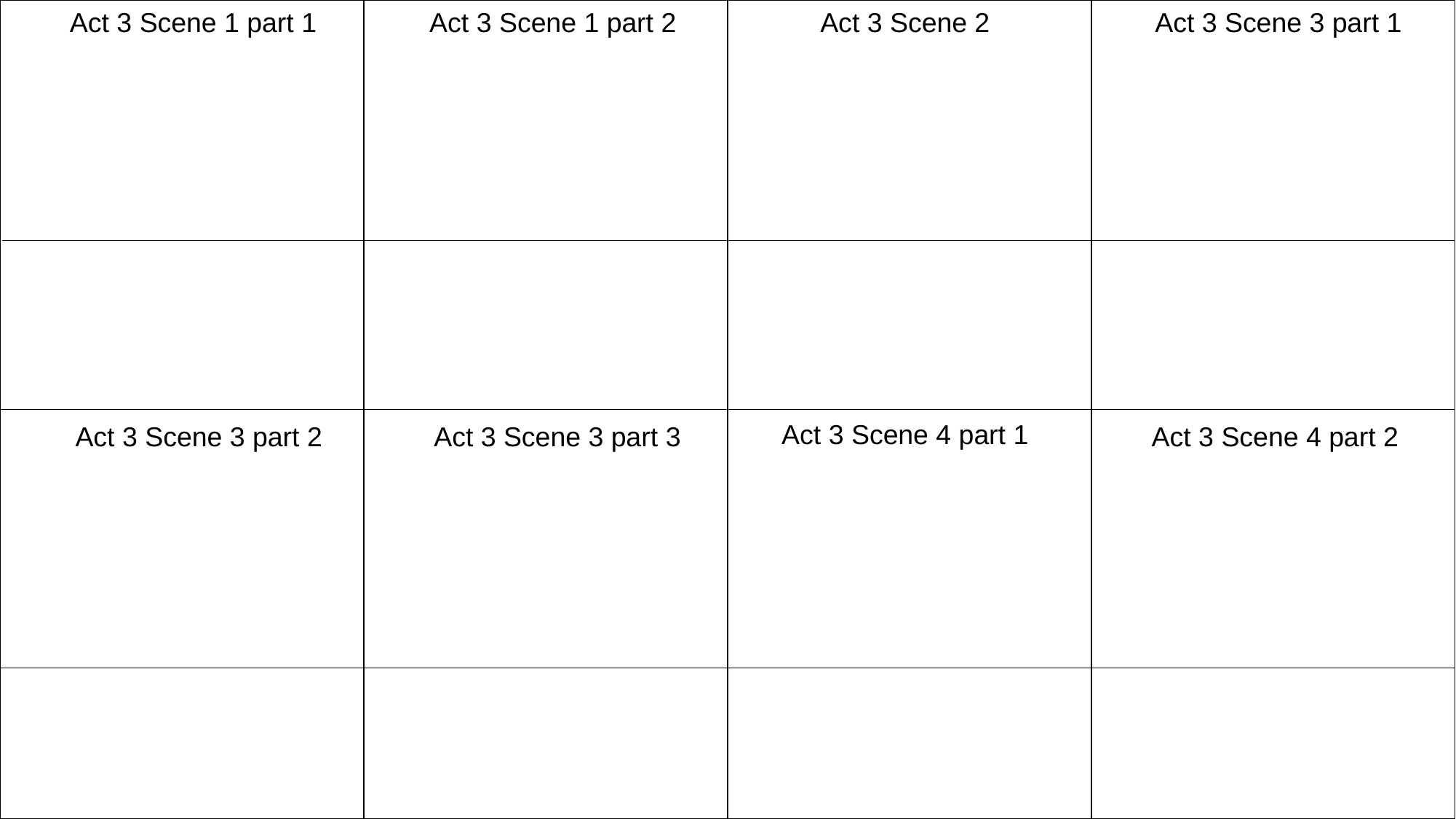

|  |  |  |  |
| --- | --- | --- | --- |
|  |  |  |  |
Act 3 Scene 1 part 2
Act 3 Scene 2
Act 3 Scene 3 part 1
Act 3 Scene 1 part 1
Act 3 Scene 4 part 1
Act 3 Scene 3 part 2
Act 3 Scene 3 part 3
Act 3 Scene 4 part 2